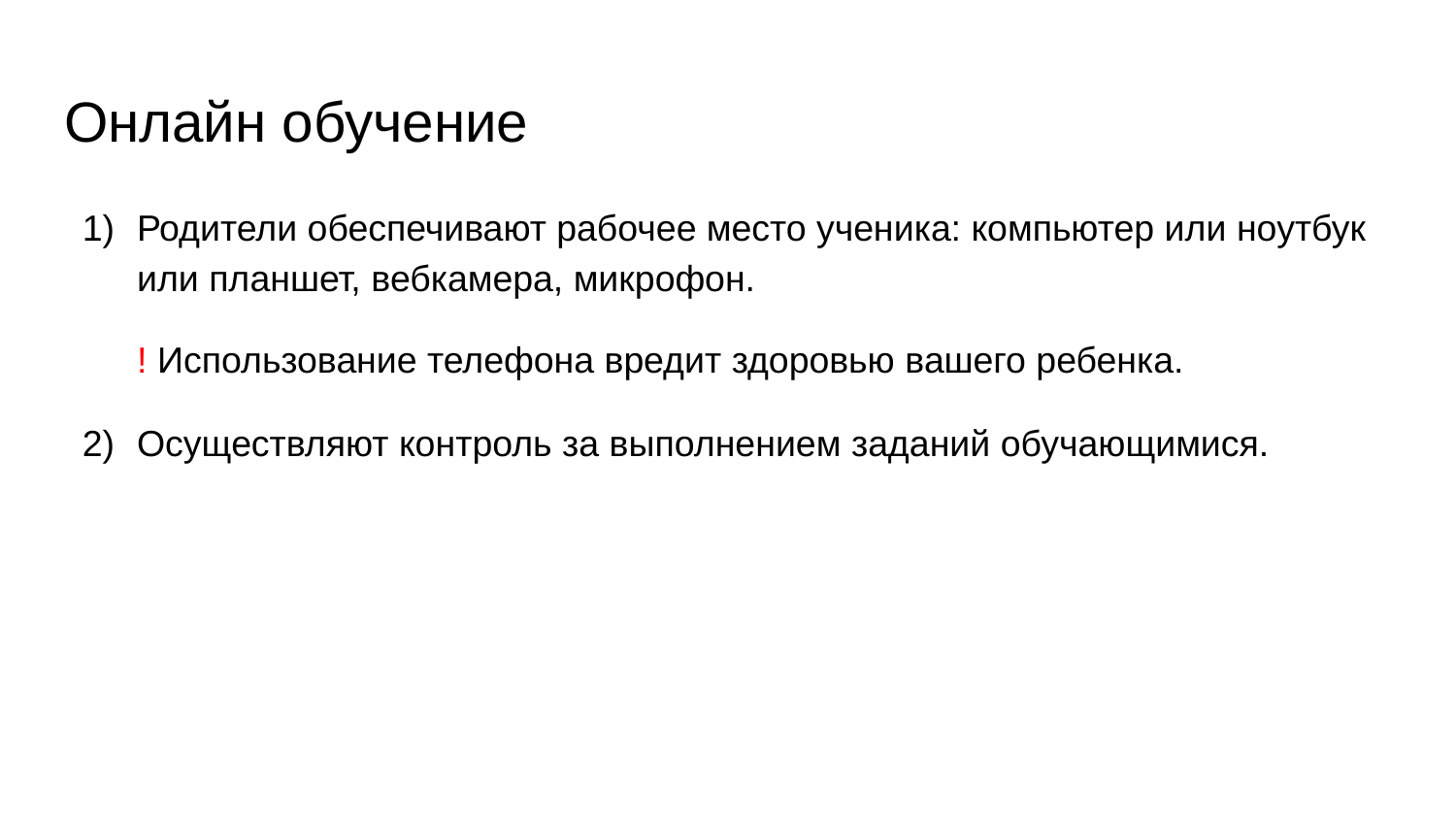

# Онлайн обучение
Родители обеспечивают рабочее место ученика: компьютер или ноутбук или планшет, вебкамера, микрофон.
! Использование телефона вредит здоровью вашего ребенка.
Осуществляют контроль за выполнением заданий обучающимися.